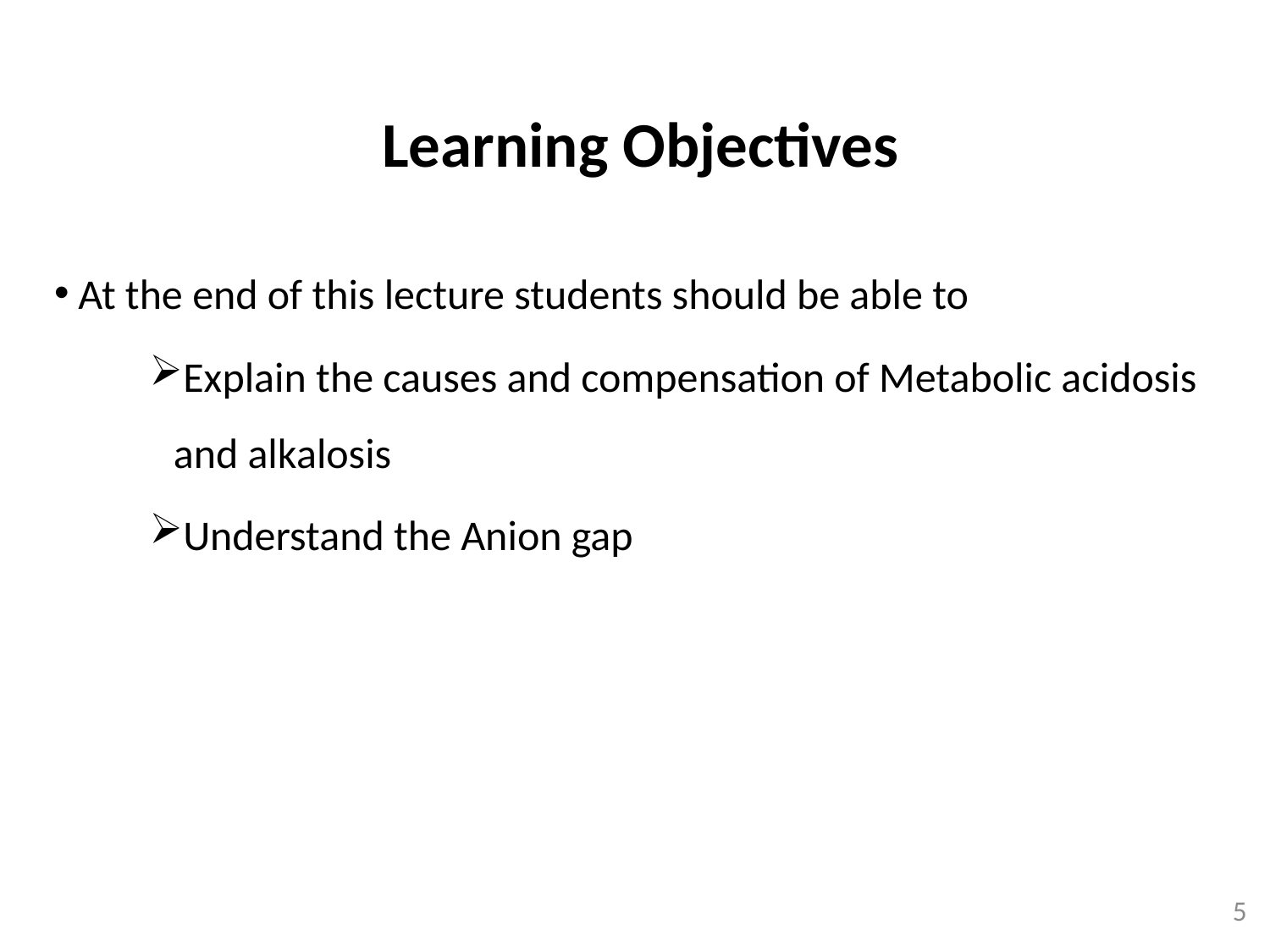

Learning Objectives

At the end of this lecture students should be able to
Explain the causes and compensation of Metabolic acidosis and alkalosis
Understand the Anion gap

5